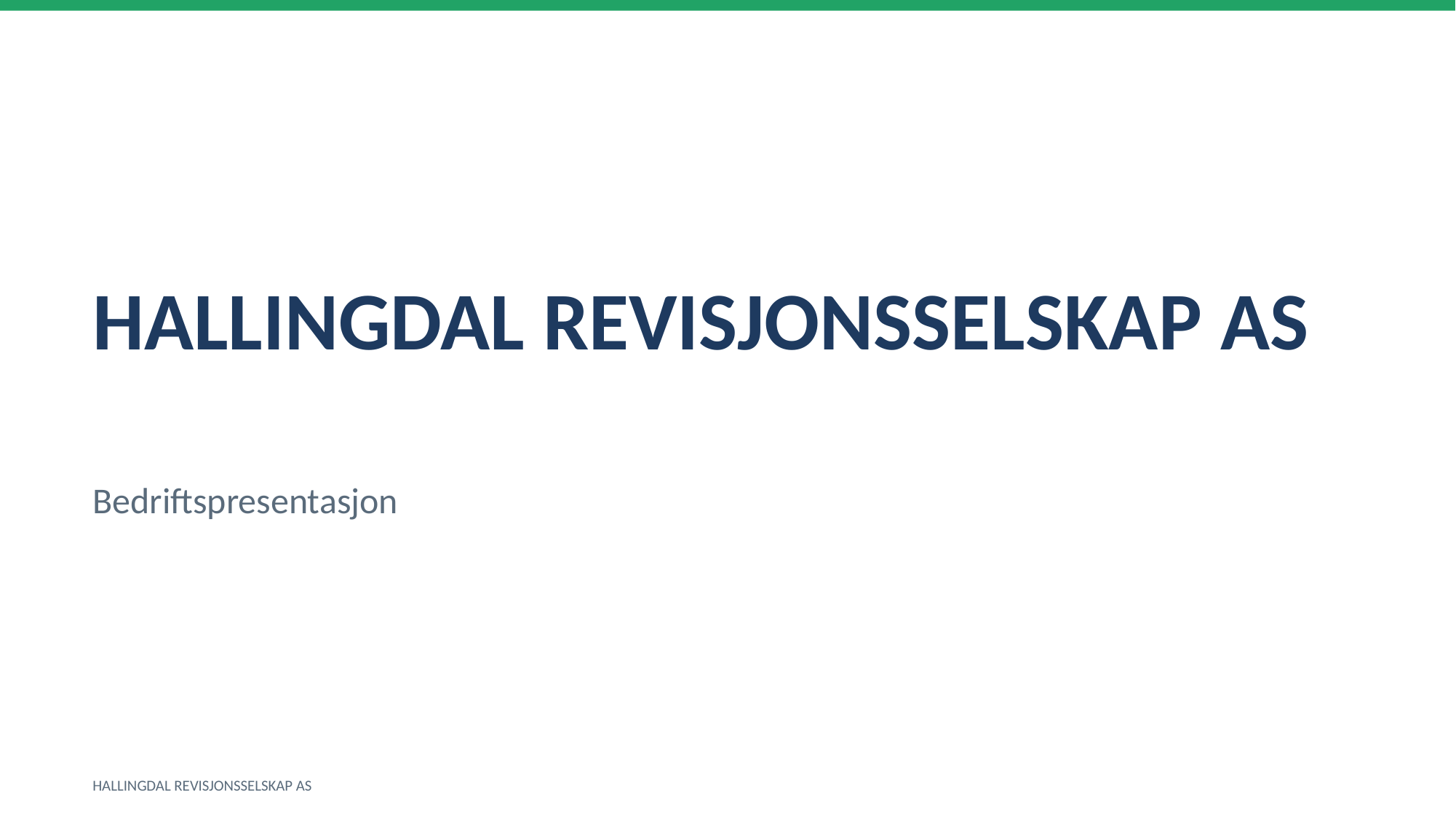

HALLINGDAL REVISJONSSELSKAP AS
Bedriftspresentasjon
HALLINGDAL REVISJONSSELSKAP AS